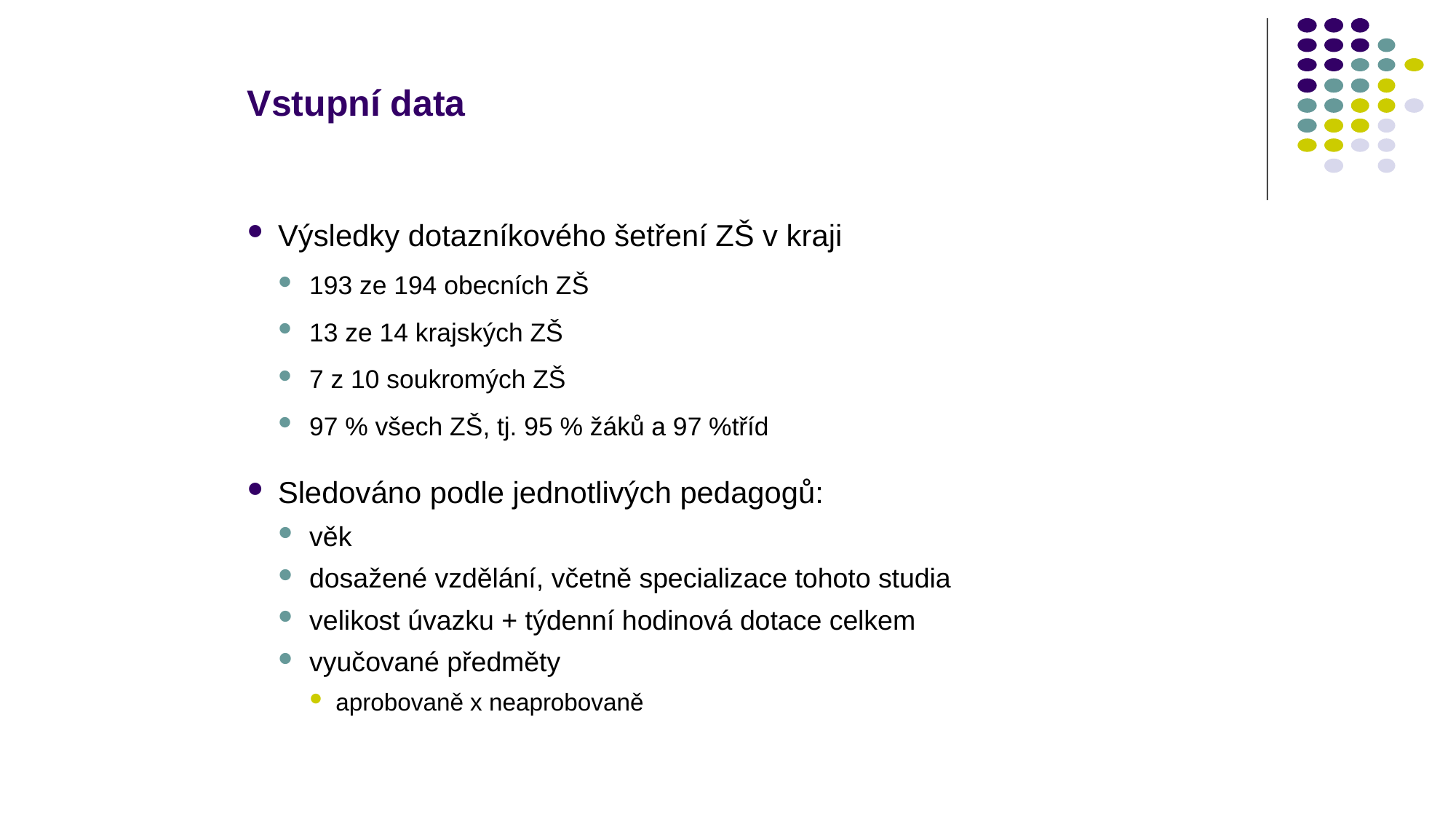

# Vstupní data
Výsledky dotazníkového šetření ZŠ v kraji
193 ze 194 obecních ZŠ
13 ze 14 krajských ZŠ
7 z 10 soukromých ZŠ
97 % všech ZŠ, tj. 95 % žáků a 97 %tříd
Sledováno podle jednotlivých pedagogů:
věk
dosažené vzdělání, včetně specializace tohoto studia
velikost úvazku + týdenní hodinová dotace celkem
vyučované předměty
aprobovaně x neaprobovaně